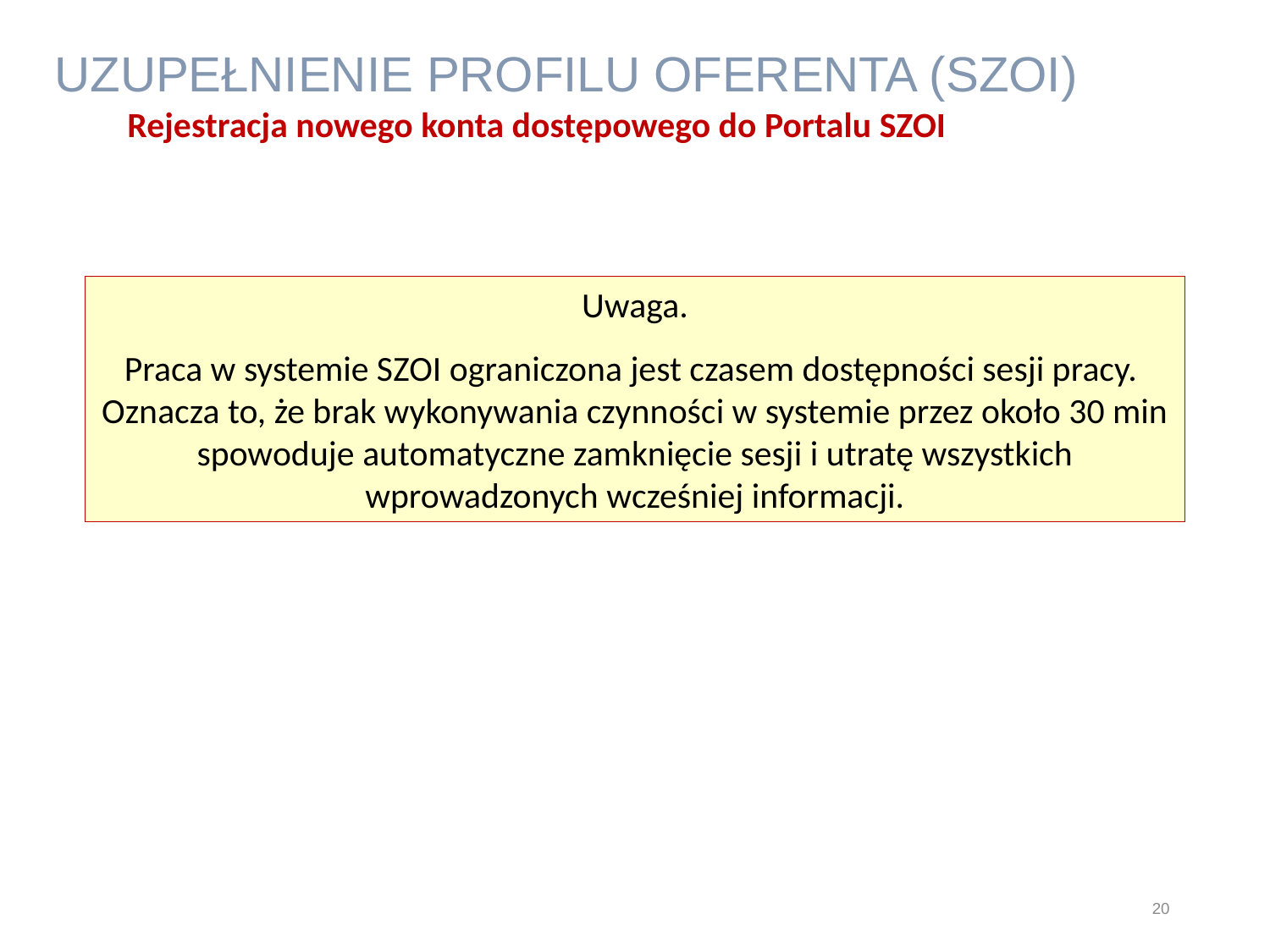

UZUPEŁNIENIE PROFILU OFERENTA (SZOI)
Rejestracja nowego konta dostępowego do Portalu SZOI
Uwaga.

Praca w systemie SZOI ograniczona jest czasem dostępności sesji pracy.
Oznacza to, że brak wykonywania czynności w systemie przez około 30 min spowoduje automatyczne zamknięcie sesji i utratę wszystkich wprowadzonych wcześniej informacji.
20